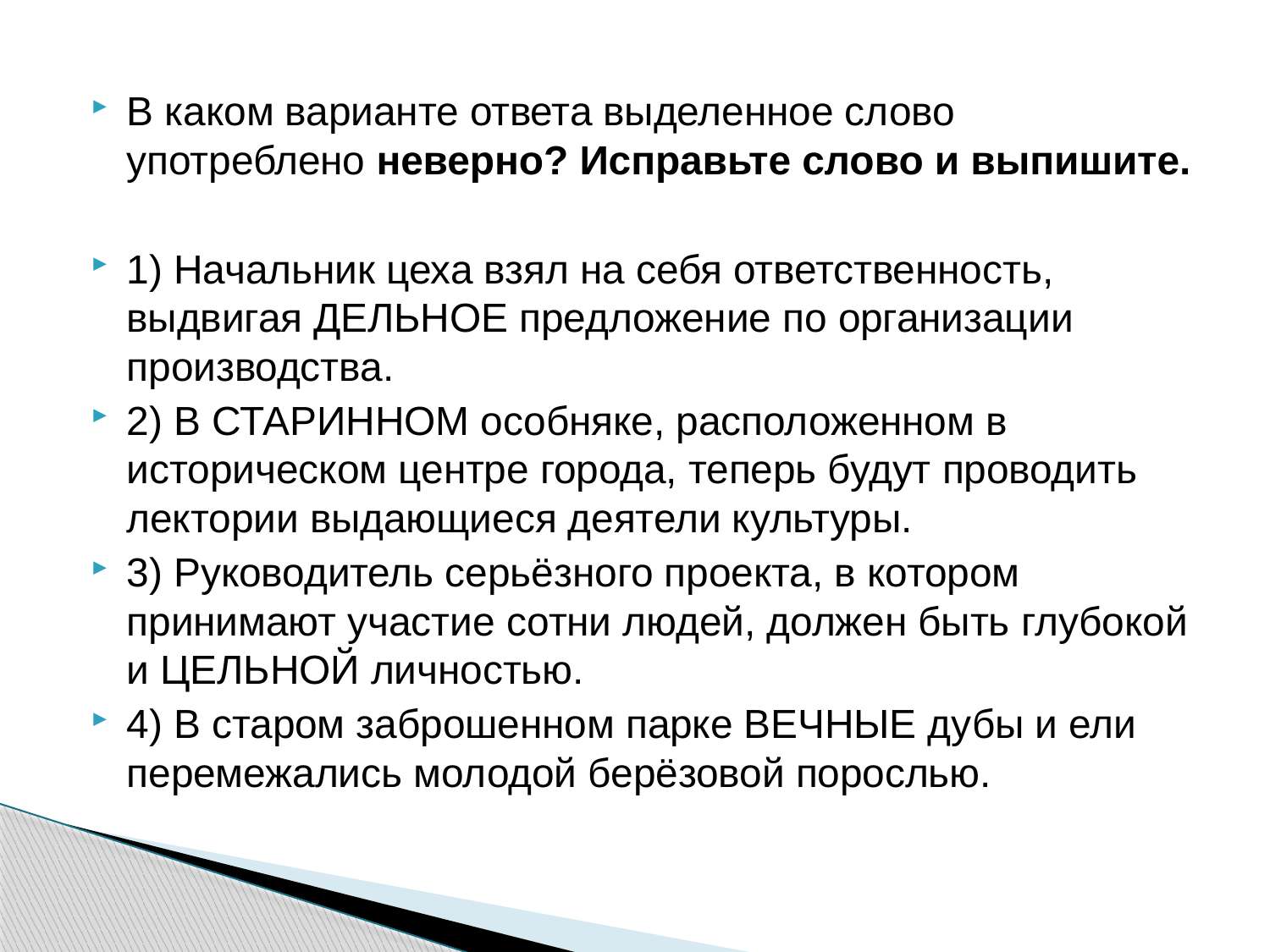

В каком варианте ответа выделенное слово употреблено неверно? Исправьте слово и выпишите.

1) Начальник цеха взял на себя ответственность, выдвигая ДЕЛЬНОЕ предложение по организации производства.
2) В СТАРИННОМ особняке, расположенном в историческом центре города, теперь будут проводить лектории выдающиеся деятели культуры.
3) Руководитель серьёзного проекта, в котором принимают участие сотни людей, должен быть глубокой и ЦЕЛЬНОЙ личностью.
4) В старом заброшенном парке ВЕЧНЫЕ дубы и ели перемежались молодой берёзовой порослью.